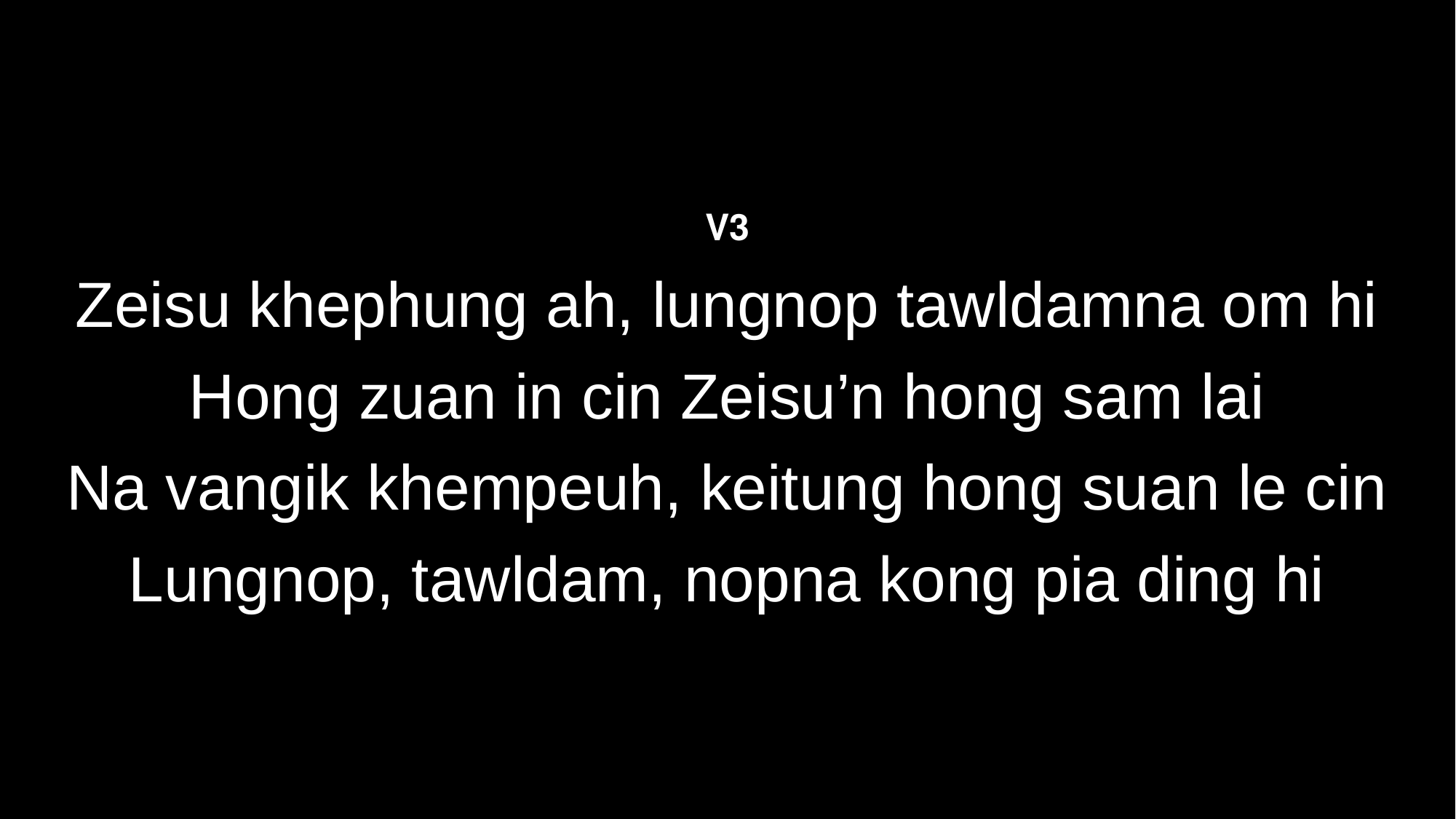

V3
Zeisu khephung ah, lungnop tawldamna om hi
Hong zuan in cin Zeisu’n hong sam lai
Na vangik khempeuh, keitung hong suan le cin
Lungnop, tawldam, nopna kong pia ding hi